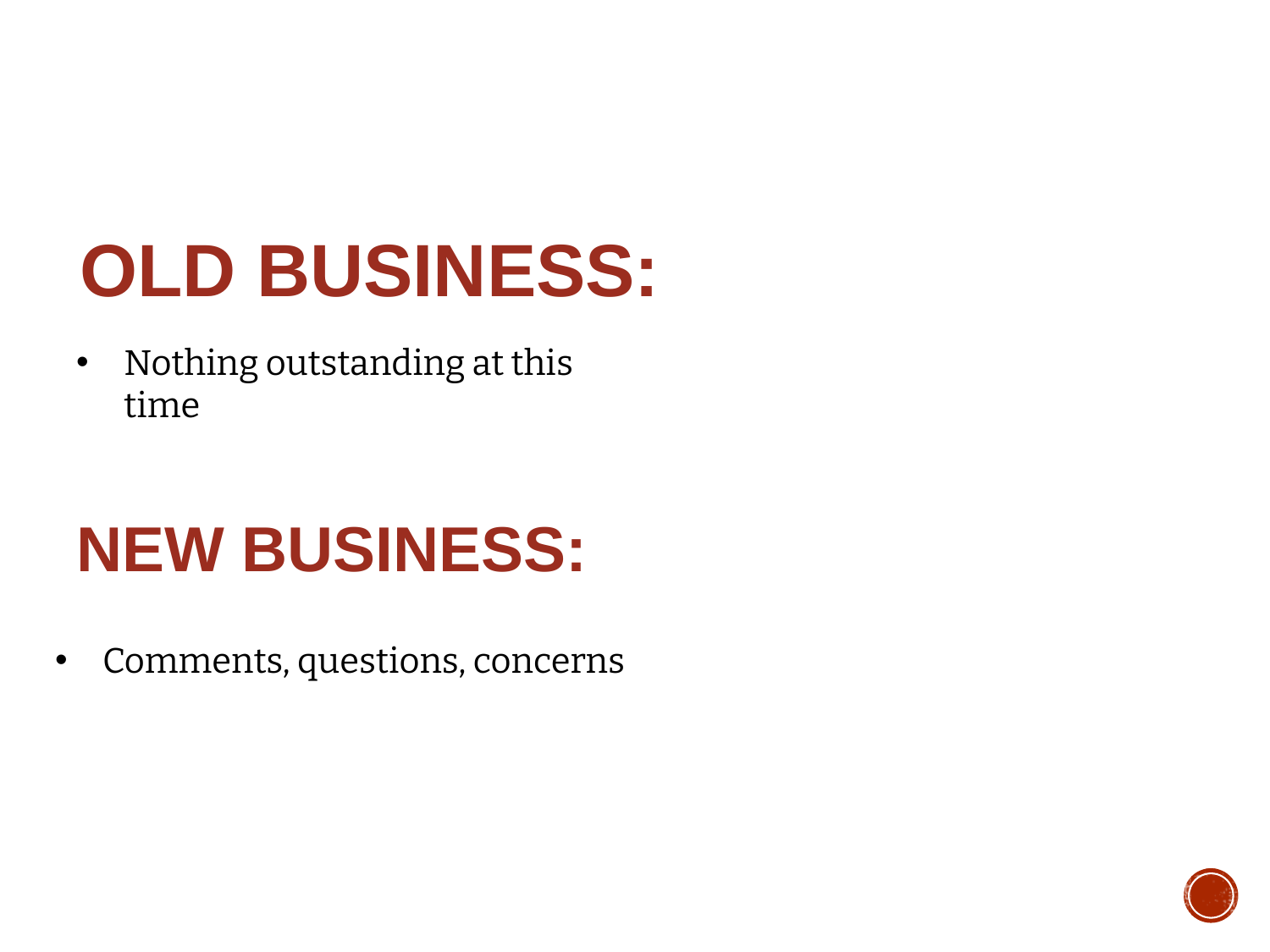

# OLD BUSINESS:

Nothing outstanding at this time

NEW BUSINESS:

Comments, questions, concerns